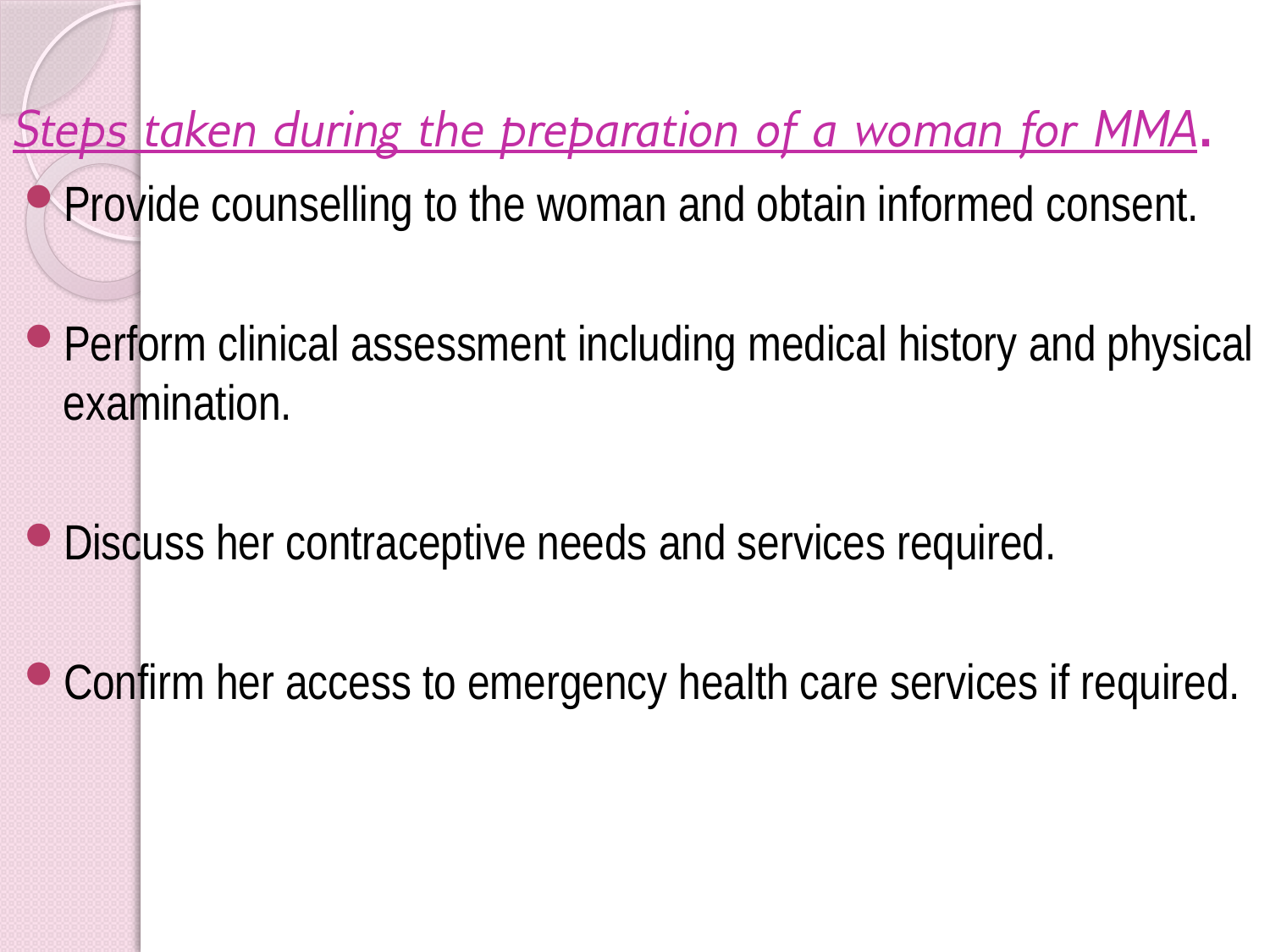

# Steps taken during the preparation of a woman for MMA.
Provide counselling to the woman and obtain informed consent.

Perform clinical assessment including medical history and physical examination.

Discuss her contraceptive needs and services required.

Confirm her access to emergency health care services if required.